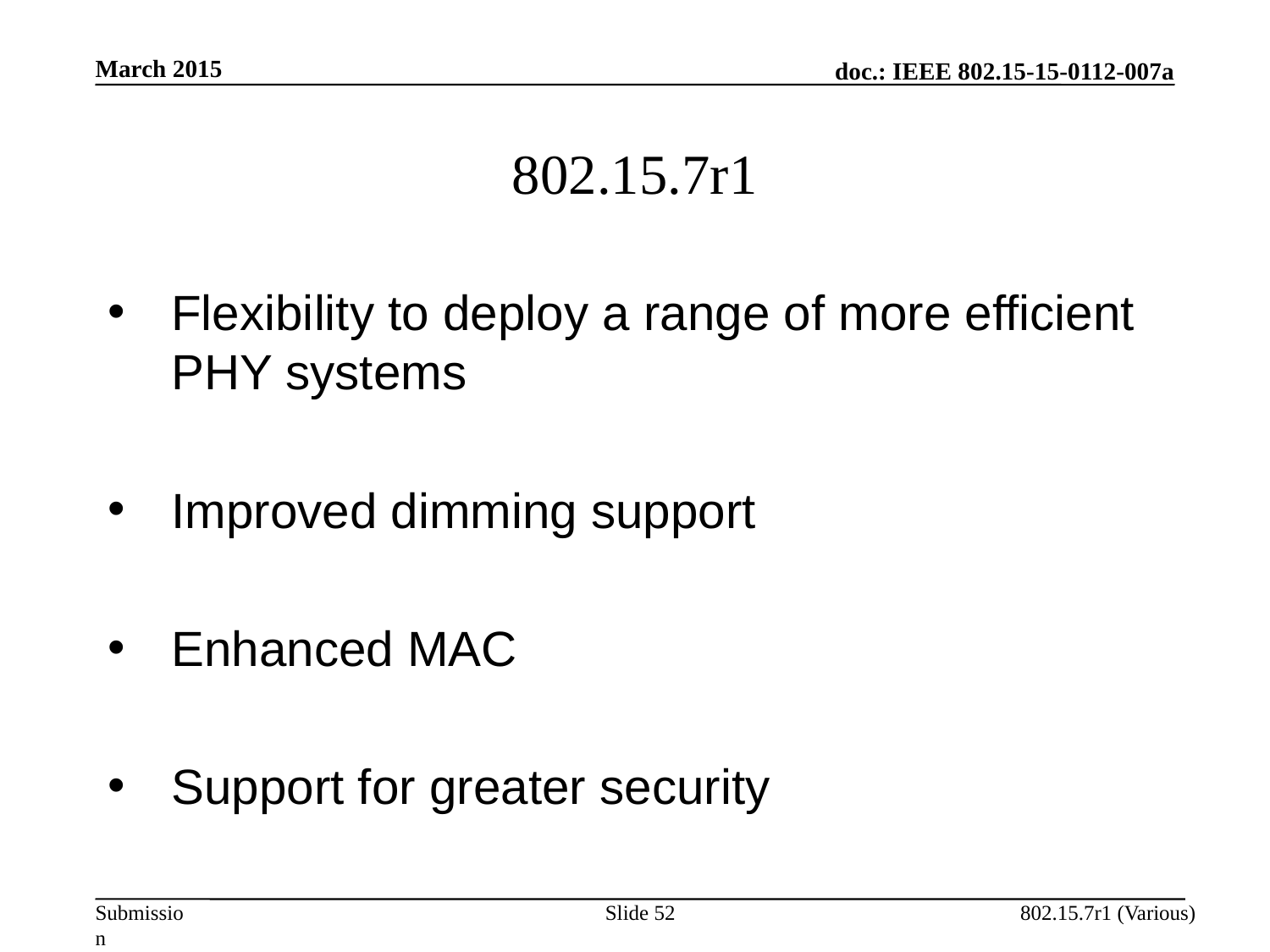

March 2015
802.15.7r1
Flexibility to deploy a range of more efficient PHY systems

Improved dimming support

Enhanced MAC

Support for greater security

Slide 52
802.15.7r1 (Various)